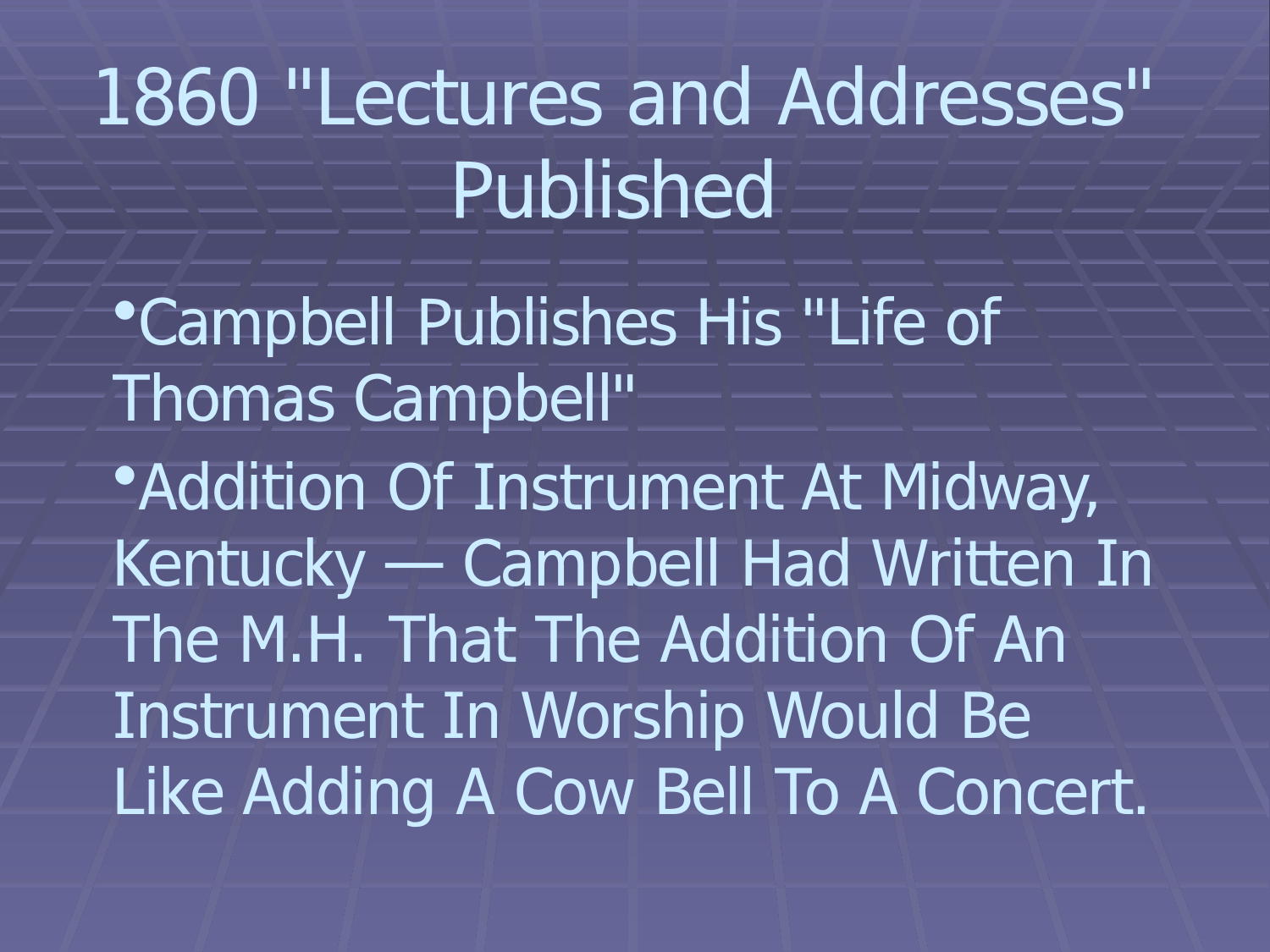

# 1860 "Lectures and Addresses" Published
Campbell Publishes His "Life of Thomas Campbell"
Addition Of Instrument At Midway, Kentucky — Campbell Had Written In The M.H. That The Addition Of An Instrument In Worship Would Be Like Adding A Cow Bell To A Concert.